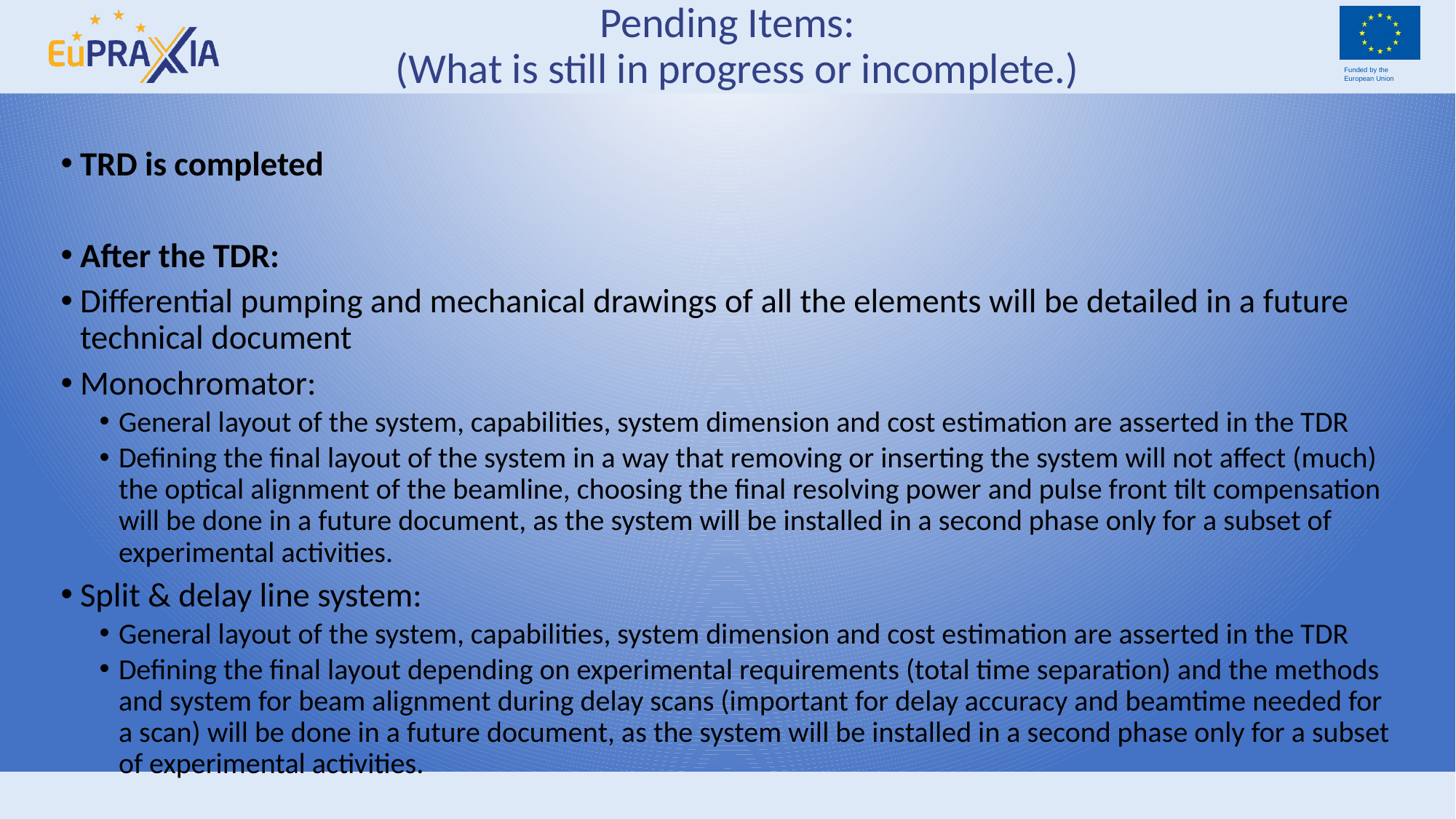

# Pending Items: (What is still in progress or incomplete.)
TRD is completed

After the TDR:
Differential pumping and mechanical drawings of all the elements will be detailed in a future technical document
Monochromator:
General layout of the system, capabilities, system dimension and cost estimation are asserted in the TDR
Defining the final layout of the system in a way that removing or inserting the system will not affect (much) the optical alignment of the beamline, choosing the final resolving power and pulse front tilt compensation will be done in a future document, as the system will be installed in a second phase only for a subset of experimental activities.
Split & delay line system:
General layout of the system, capabilities, system dimension and cost estimation are asserted in the TDR
Defining the final layout depending on experimental requirements (total time separation) and the methods and system for beam alignment during delay scans (important for delay accuracy and beamtime needed for a scan) will be done in a future document, as the system will be installed in a second phase only for a subset of experimental activities.